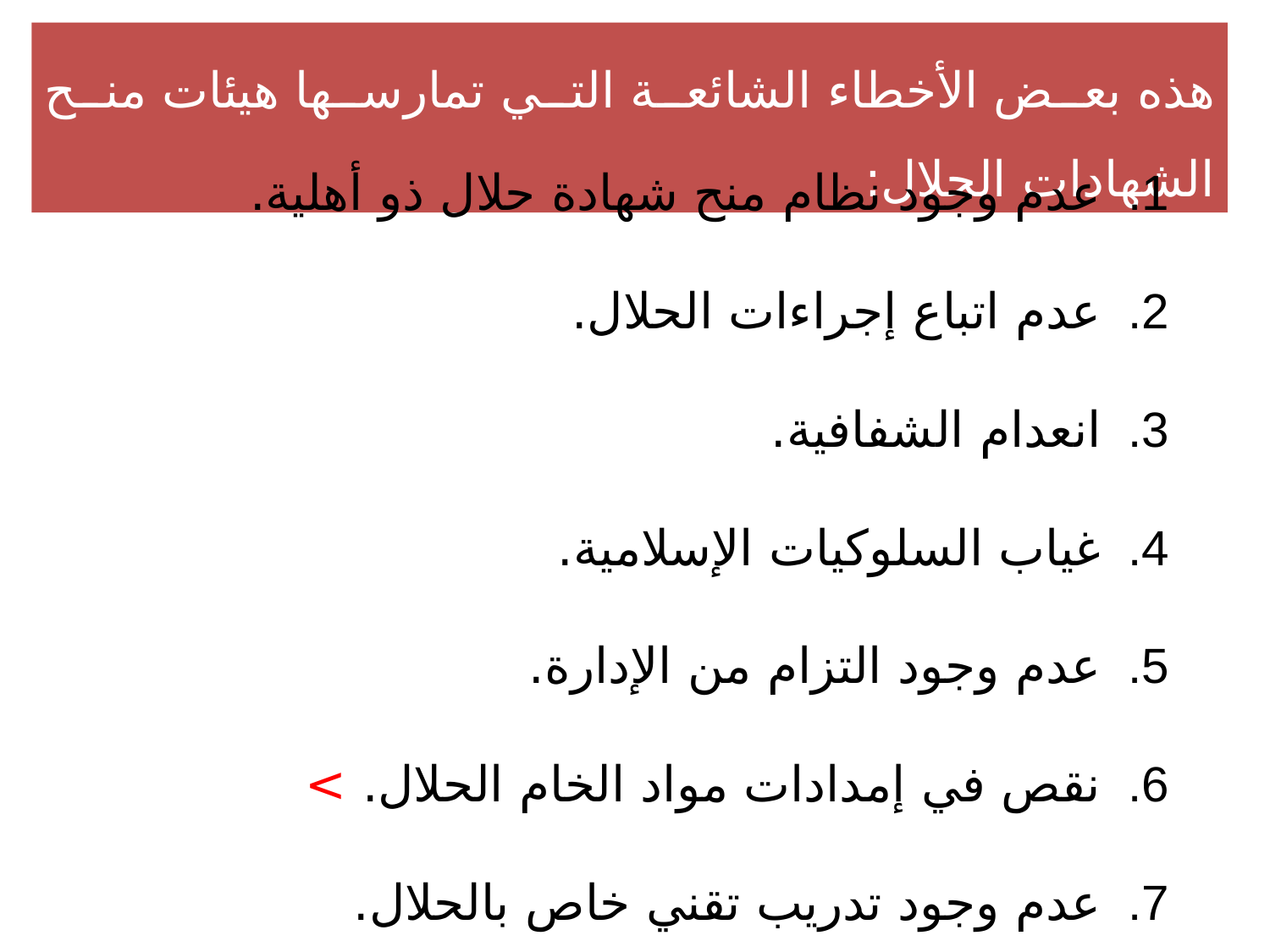

هذه بعض الأخطاء الشائعة التي تمارسها هيئات منح الشهادات الحلال:
عدم وجود نظام منح شهادة حلال ذو أهلية.
عدم اتباع إجراءات الحلال.
انعدام الشفافية.
غياب السلوكيات الإسلامية.
عدم وجود التزام من الإدارة.
نقص في إمدادات مواد الخام الحلال. >
عدم وجود تدريب تقني خاص بالحلال.